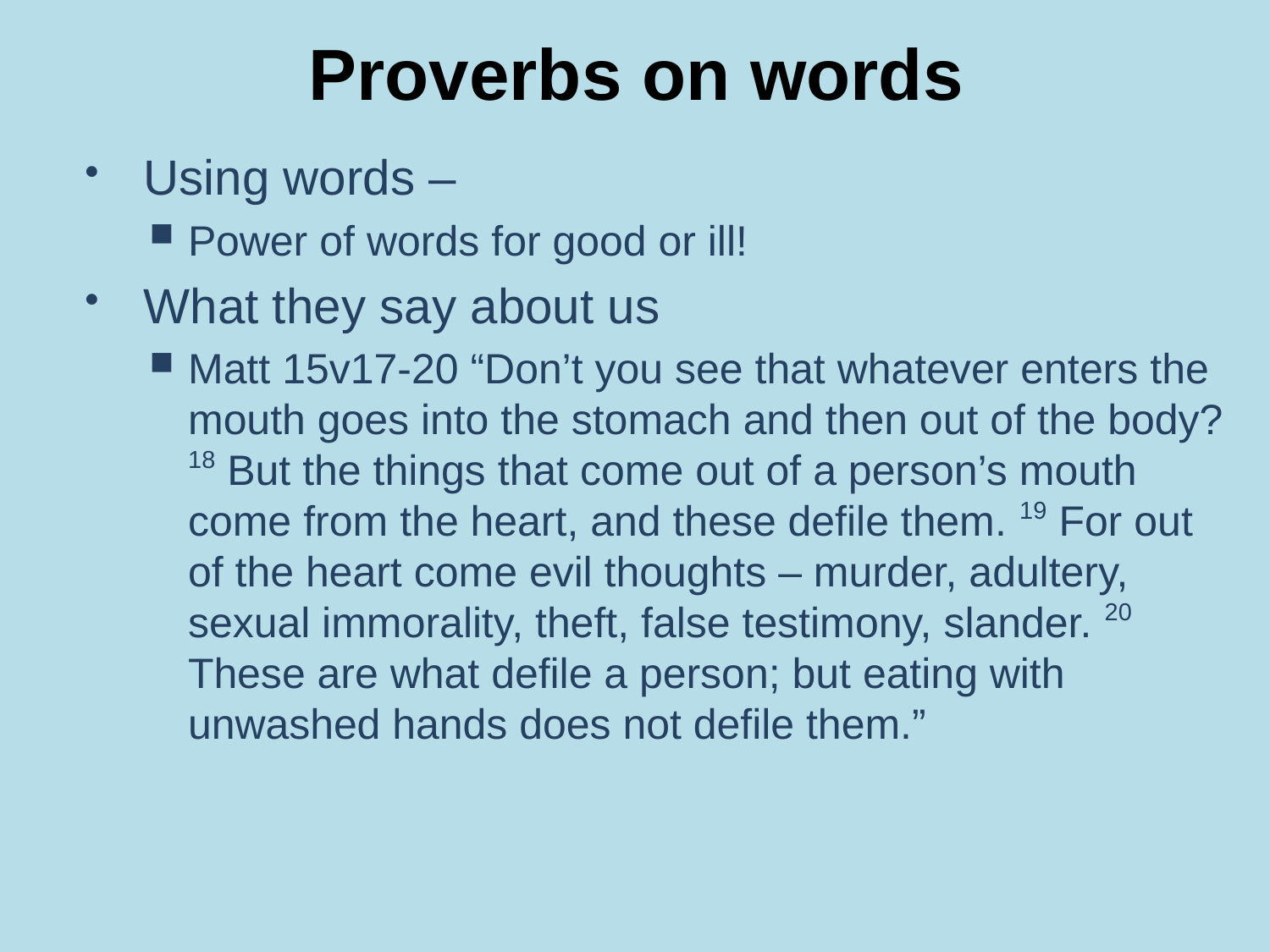

# Proverbs on words
Using words –
Power of words for good or ill!
What they say about us
Matt 15v17-20 “Don’t you see that whatever enters the mouth goes into the stomach and then out of the body? 18 But the things that come out of a person’s mouth come from the heart, and these defile them. 19 For out of the heart come evil thoughts – murder, adultery, sexual immorality, theft, false testimony, slander. 20 These are what defile a person; but eating with unwashed hands does not defile them.”